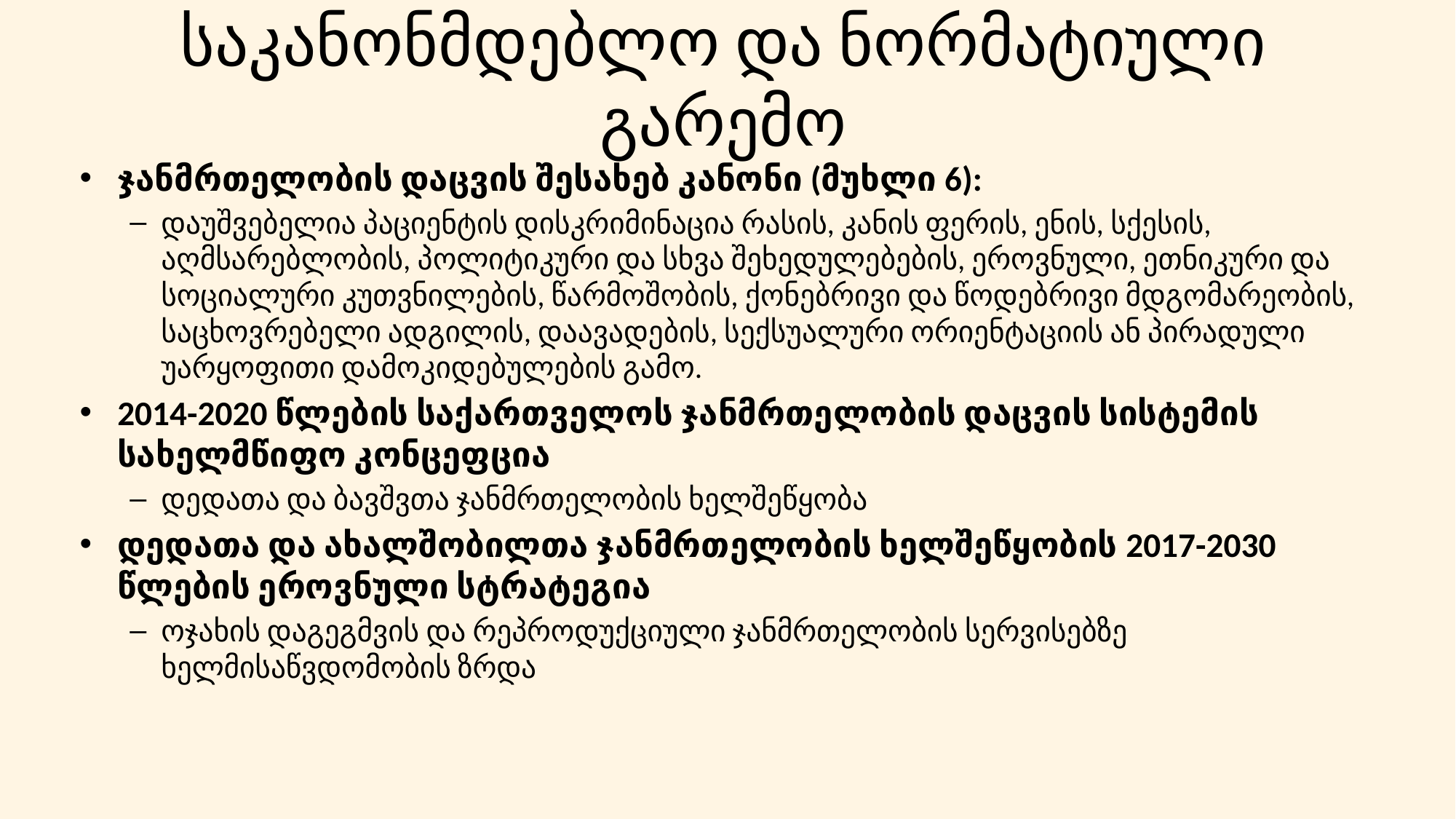

# საკანონმდებლო და ნორმატიული გარემო
ჯანმრთელობის დაცვის შესახებ კანონი (მუხლი 6):
დაუშვებელია პაციენტის დისკრიმინაცია რასის, კანის ფერის, ენის, სქესის, აღმსარებლობის, პოლიტიკური და სხვა შეხედულებების, ეროვნული, ეთნიკური და სოციალური კუთვნილების, წარმოშობის, ქონებრივი და წოდებრივი მდგომარეობის, საცხოვრებელი ადგილის, დაავადების, სექსუალური ორიენტაციის ან პირადული უარყოფითი დამოკიდებულების გამო.
2014-2020 წლების საქართველოს ჯანმრთელობის დაცვის სისტემის სახელმწიფო კონცეფცია
დედათა და ბავშვთა ჯანმრთელობის ხელშეწყობა
დედათა და ახალშობილთა ჯანმრთელობის ხელშეწყობის 2017-2030 წლების ეროვნული სტრატეგია
ოჯახის დაგეგმვის და რეპროდუქციული ჯანმრთელობის სერვისებზე ხელმისაწვდომობის ზრდა